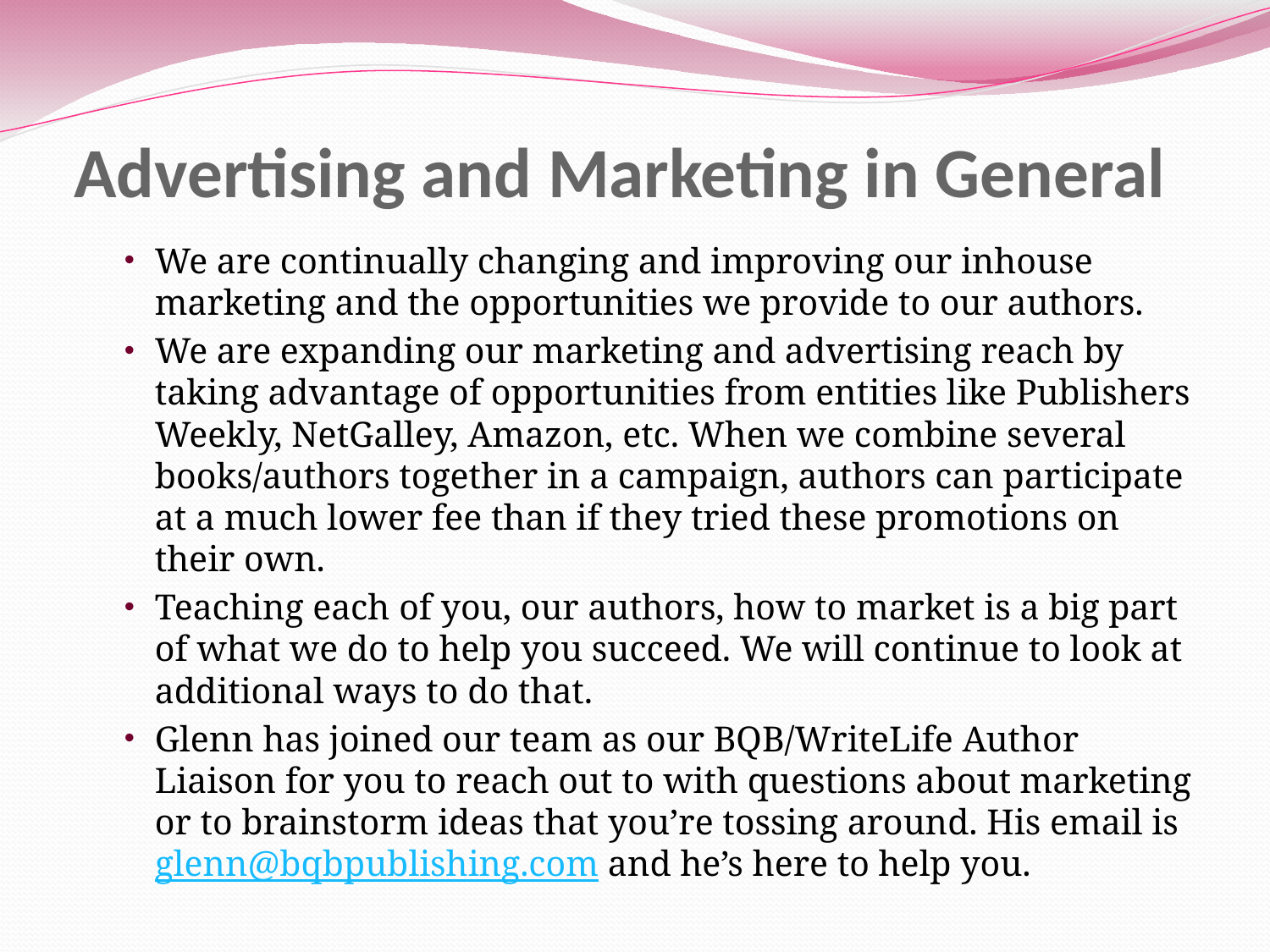

# Advertising and Marketing in General
We are continually changing and improving our inhouse marketing and the opportunities we provide to our authors.
We are expanding our marketing and advertising reach by taking advantage of opportunities from entities like Publishers Weekly, NetGalley, Amazon, etc. When we combine several books/authors together in a campaign, authors can participate at a much lower fee than if they tried these promotions on their own.
Teaching each of you, our authors, how to market is a big part of what we do to help you succeed. We will continue to look at additional ways to do that.
Glenn has joined our team as our BQB/WriteLife Author Liaison for you to reach out to with questions about marketing or to brainstorm ideas that you’re tossing around. His email is glenn@bqbpublishing.com and he’s here to help you.